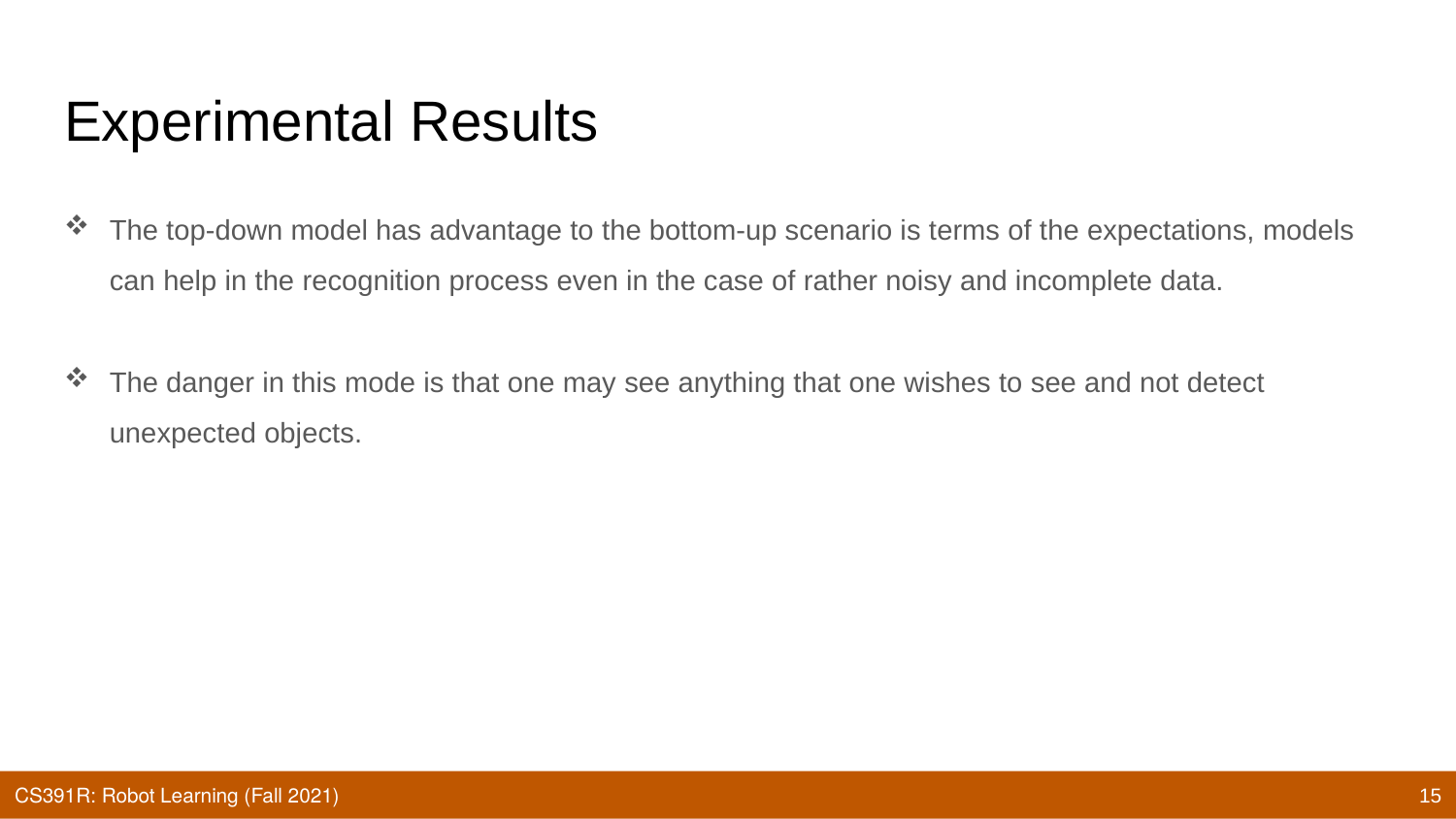

# Experimental Results
The top-down model has advantage to the bottom-up scenario is terms of the expectations, models can help in the recognition process even in the case of rather noisy and incomplete data.

The danger in this mode is that one may see anything that one wishes to see and not detect unexpected objects.
15